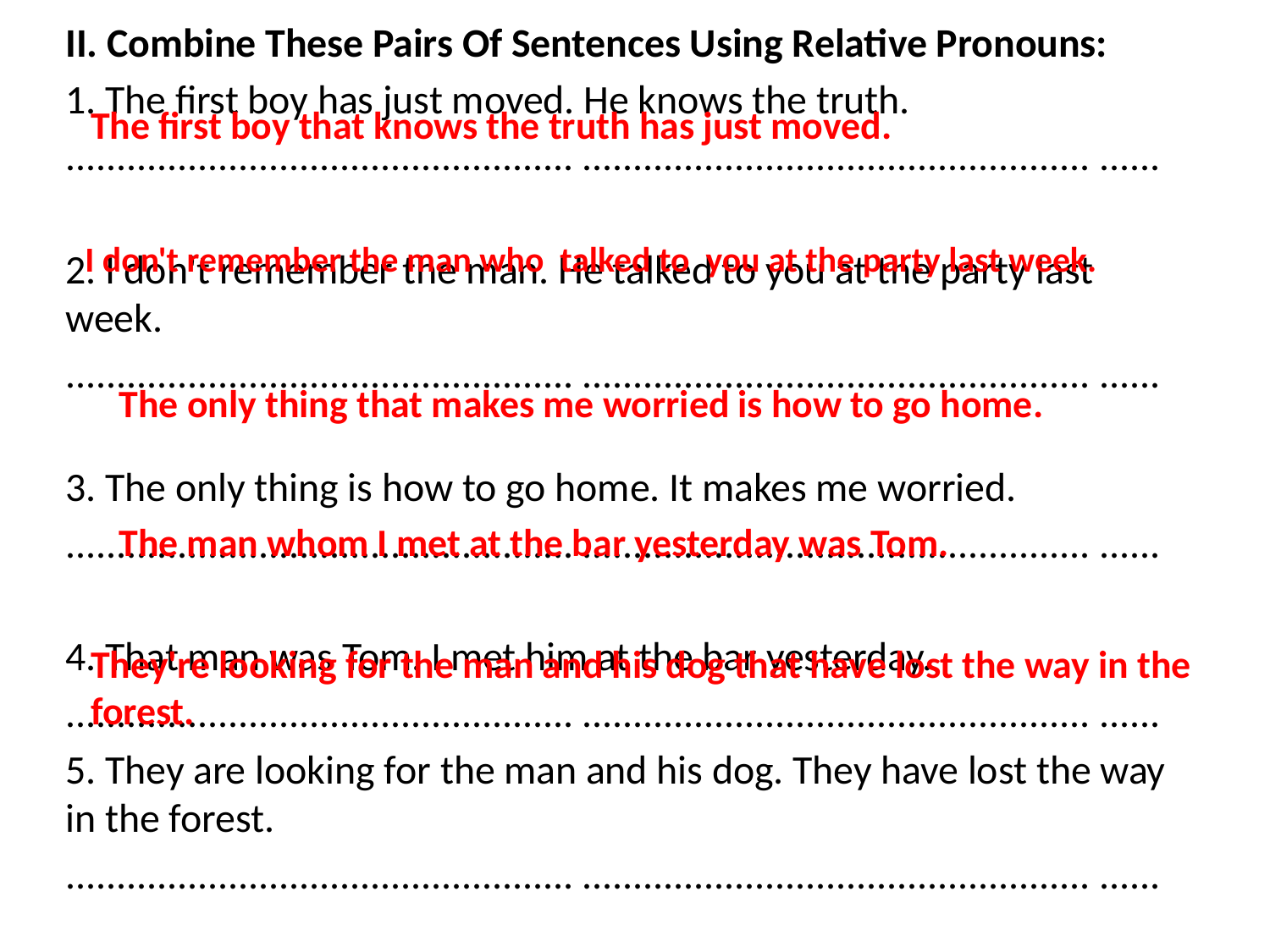

II. Combine These Pairs Of Sentences Using Relative Pronouns:
1. The first boy has just moved. He knows the truth.
.................................................. .................................................. ......

2. I don't remember the man. He talked to you at the party last week.
.................................................. .................................................. ......

3. The only thing is how to go home. It makes me worried.
.................................................. .................................................. ......

4. That man was Tom. I met him at the bar yesterday.
.................................................. .................................................. ......
5. They are looking for the man and his dog. They have lost the way in the forest.
.................................................. .................................................. ......

The first boy that knows the truth has just moved.
 I don't remember the man who  talked to  you at the party last week.
The only thing that makes me worried is how to go home.
The man whom I met at the bar yesterday was Tom.
They're looking for the man and his dog that have lost the way in the forest.